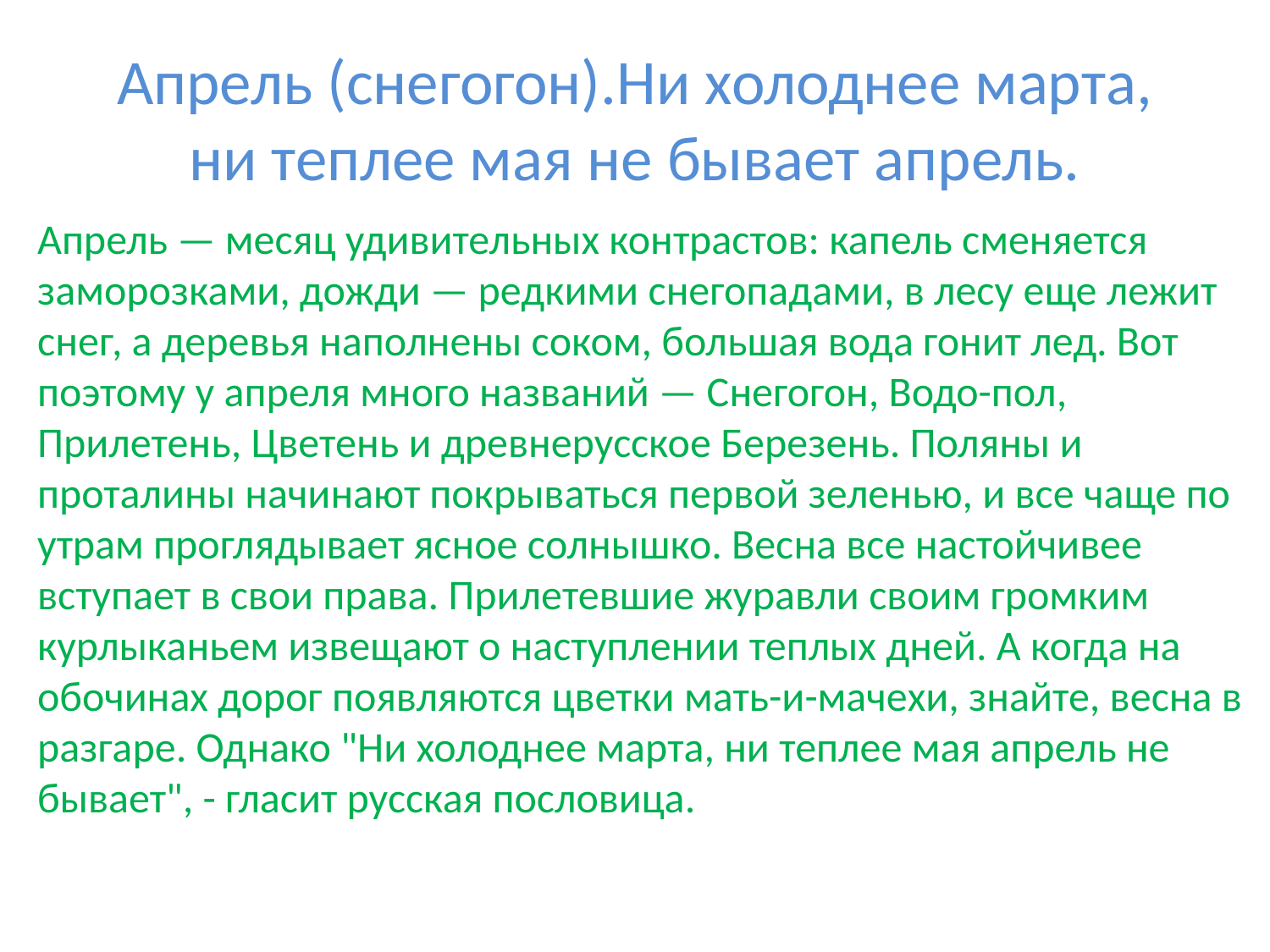

# Апрель (снегогон).Ни холоднее марта, ни теплее мая не бывает апрель.
Апрель — месяц удивительных контрастов: капель сменяется заморозками, дожди — редкими снегопадами, в лесу еще лежит снег, а деревья наполнены соком, большая вода гонит лед. Вот поэтому у апреля много названий — Снегогон, Водо-пол, Прилетень, Цветень и древнерусское Березень. Поляны и проталины начинают покрываться первой зеленью, и все чаще по утрам проглядывает ясное солнышко. Весна все настойчивее вступает в свои права. Прилетевшие журавли своим громким курлыканьем извещают о наступлении теплых дней. А когда на обочинах дорог появляются цветки мать-и-мачехи, знайте, весна в разгаре. Однако "Ни холоднее марта, ни теплее мая апрель не бывает", - гласит русская пословица.